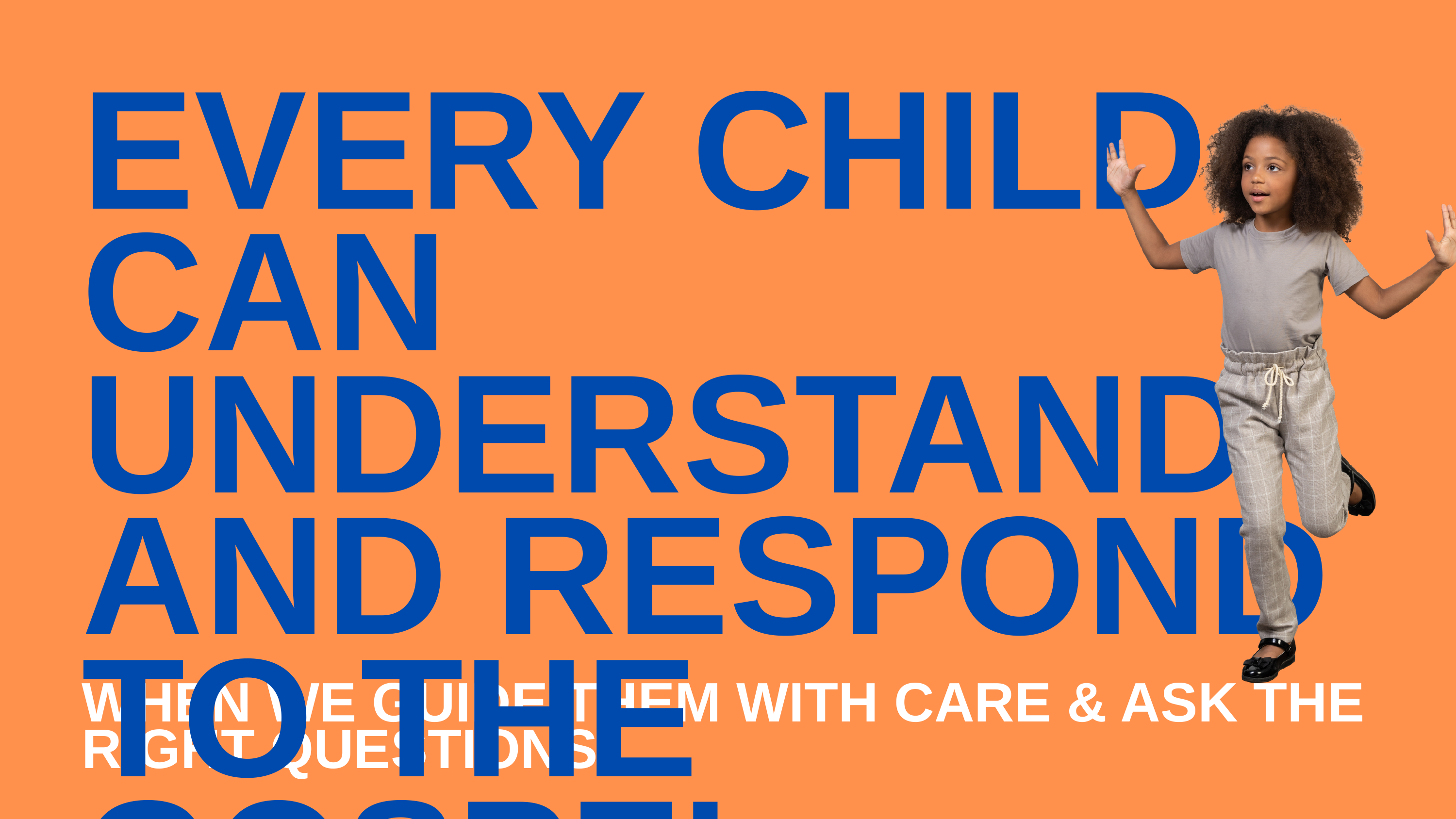

EVERY CHILD CAN UNDERSTAND AND RESPOND TO THE GOSPEL

WHEN WE GUIDE THEM WITH CARE & ASK THE RIGHT QUESTIONS